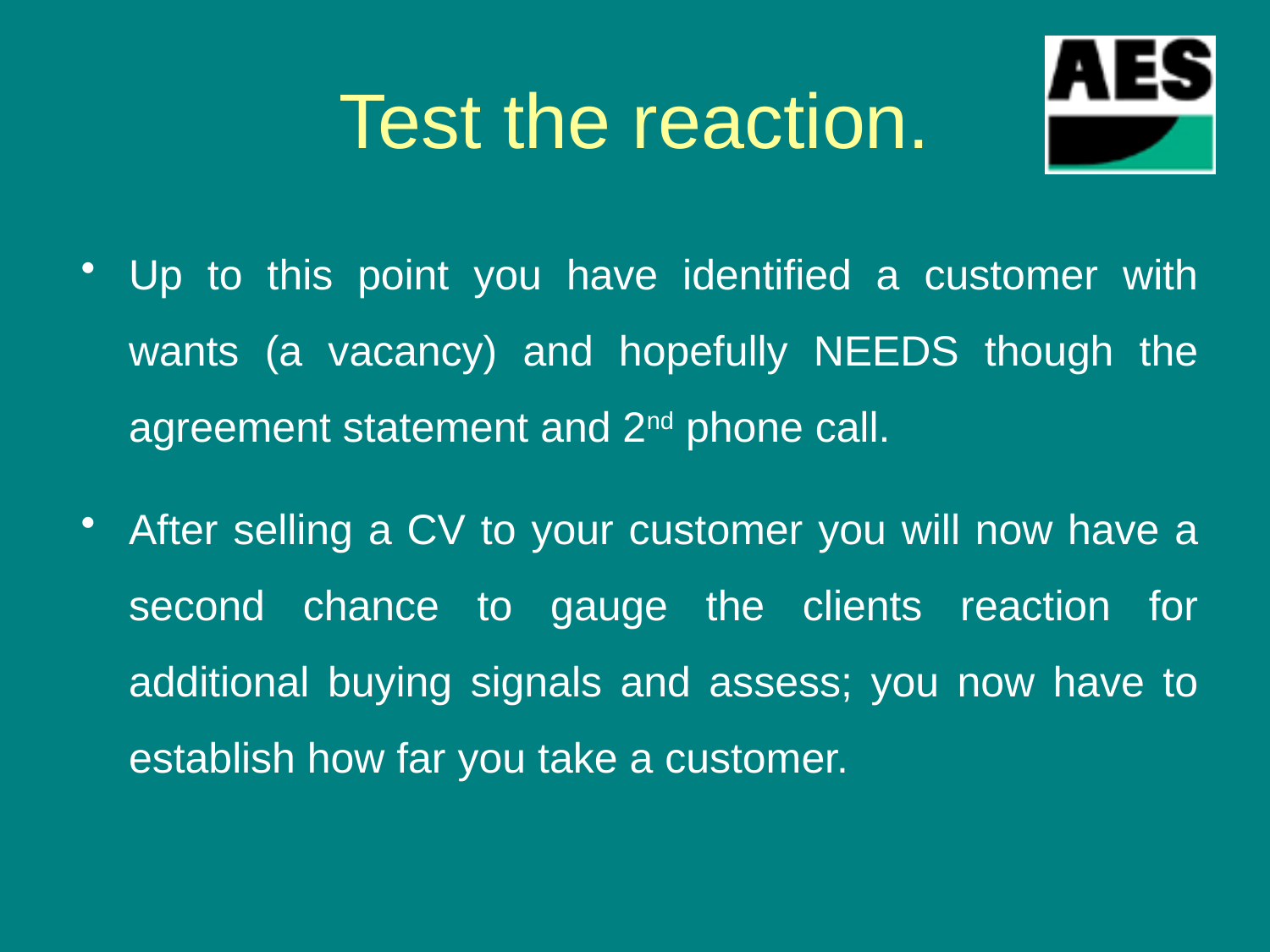

# Test the reaction.
Up to this point you have identified a customer with wants (a vacancy) and hopefully NEEDS though the agreement statement and 2nd phone call.
After selling a CV to your customer you will now have a second chance to gauge the clients reaction for additional buying signals and assess; you now have to establish how far you take a customer.